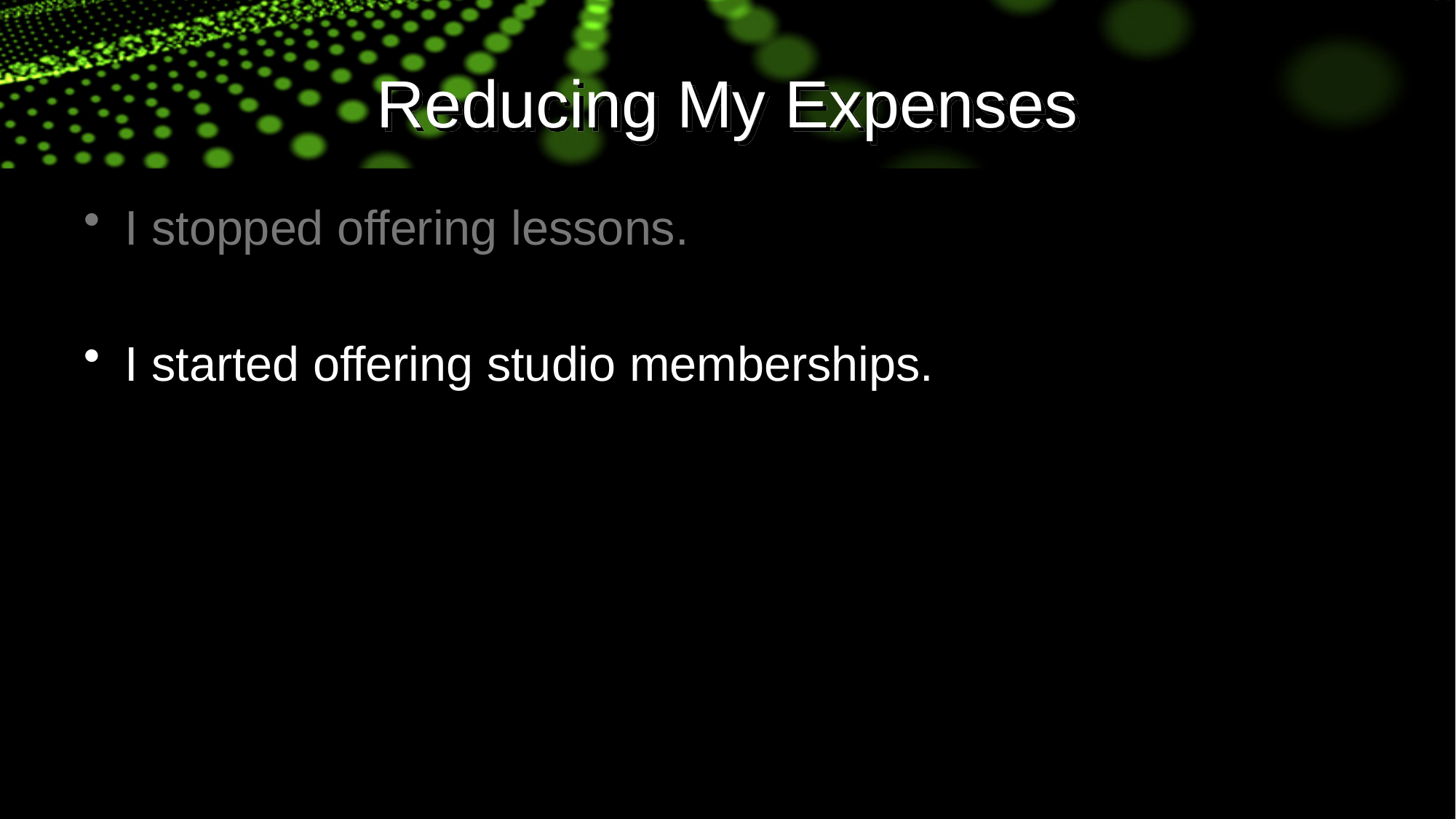

# Reducing My Expenses
I stopped offering lessons.

I started offering studio memberships.